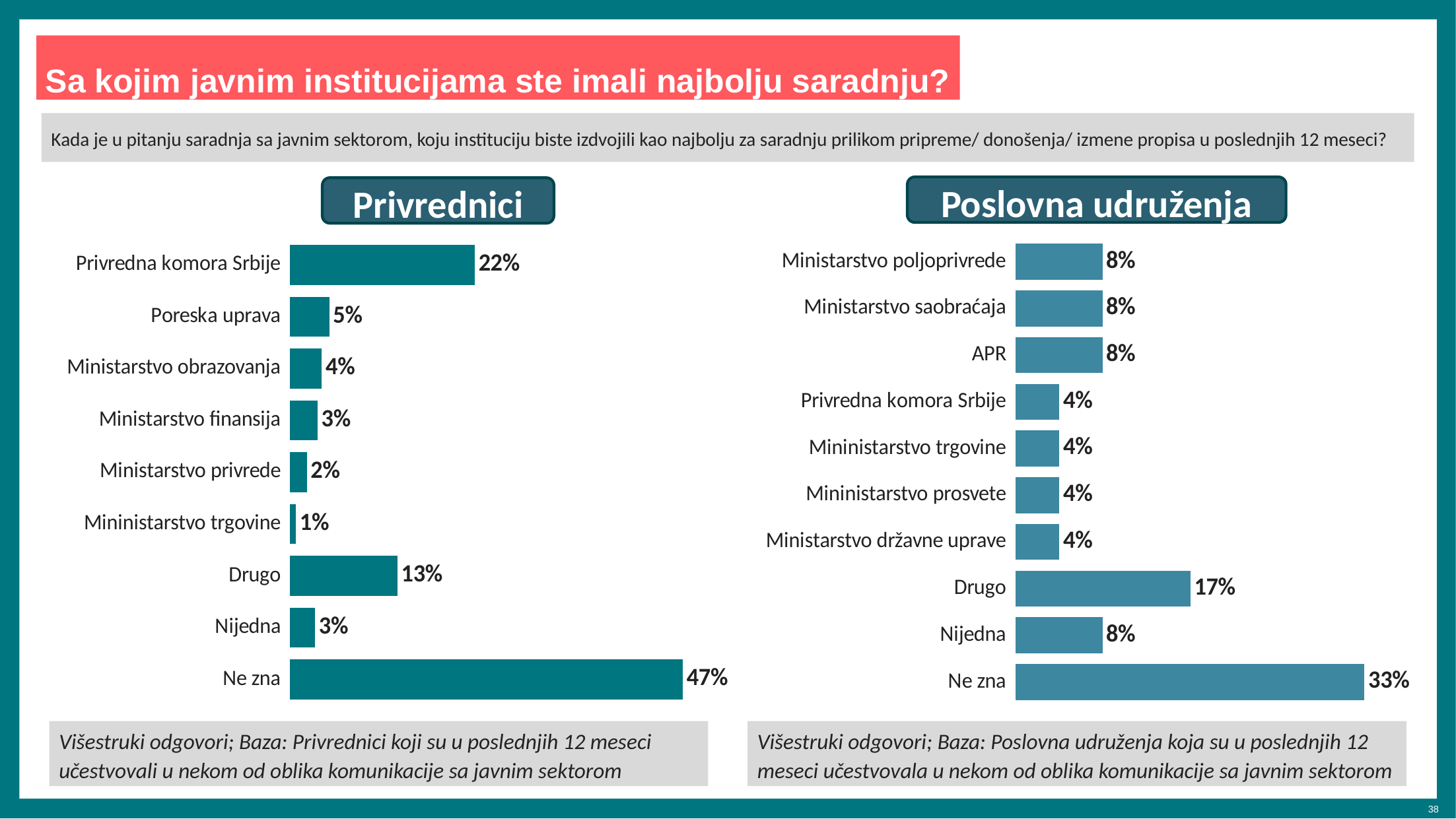

Sa kojim javnim institucijama ste imali najbolju saradnju?
Kada je u pitanju saradnja sa javnim sektorom, koju instituciju biste izdvojili kao najbolju za saradnju prilikom pripreme/ donošenja/ izmene propisa u poslednjih 12 meseci?
Poslovna udruženja
Privrednici

### Chart

| Category | Series 1 |
|---|---|
| Ministarstvo poljoprivrede | 8.3 |
| Ministarstvo saobraćaja | 8.3 |
| APR | 8.3 |
| Privredna komora Srbije | 4.2 |
| Mininistarstvo trgovine | 4.2 |
| Mininistarstvo prosvete | 4.2 |
| Ministarstvo državne uprave | 4.2 |
| Drugo | 16.7 |
| Nijedna | 8.3 |
| Ne zna | 33.3 |

### Chart

| Category | Series 1 |
|---|---|
| Privredna komora Srbije | 22.2 |
| Poreska uprava | 4.7 |
| Ministarstvo obrazovanja | 3.8 |
| Ministarstvo finansija | 3.3 |
| Ministarstvo privrede | 2.0 |
| Mininistarstvo trgovine | 0.7 |
| Drugo | 12.9 |
| Nijedna | 3.0 |
| Ne zna | 47.2 |
Višestruki odgovori; Baza: Privrednici koji su u poslednjih 12 meseci učestvovali u nekom od oblika komunikacije sa javnim sektorom
Višestruki odgovori; Baza: Poslovna udruženja koja su u poslednjih 12 meseci učestvovala u nekom od oblika komunikacije sa javnim sektorom